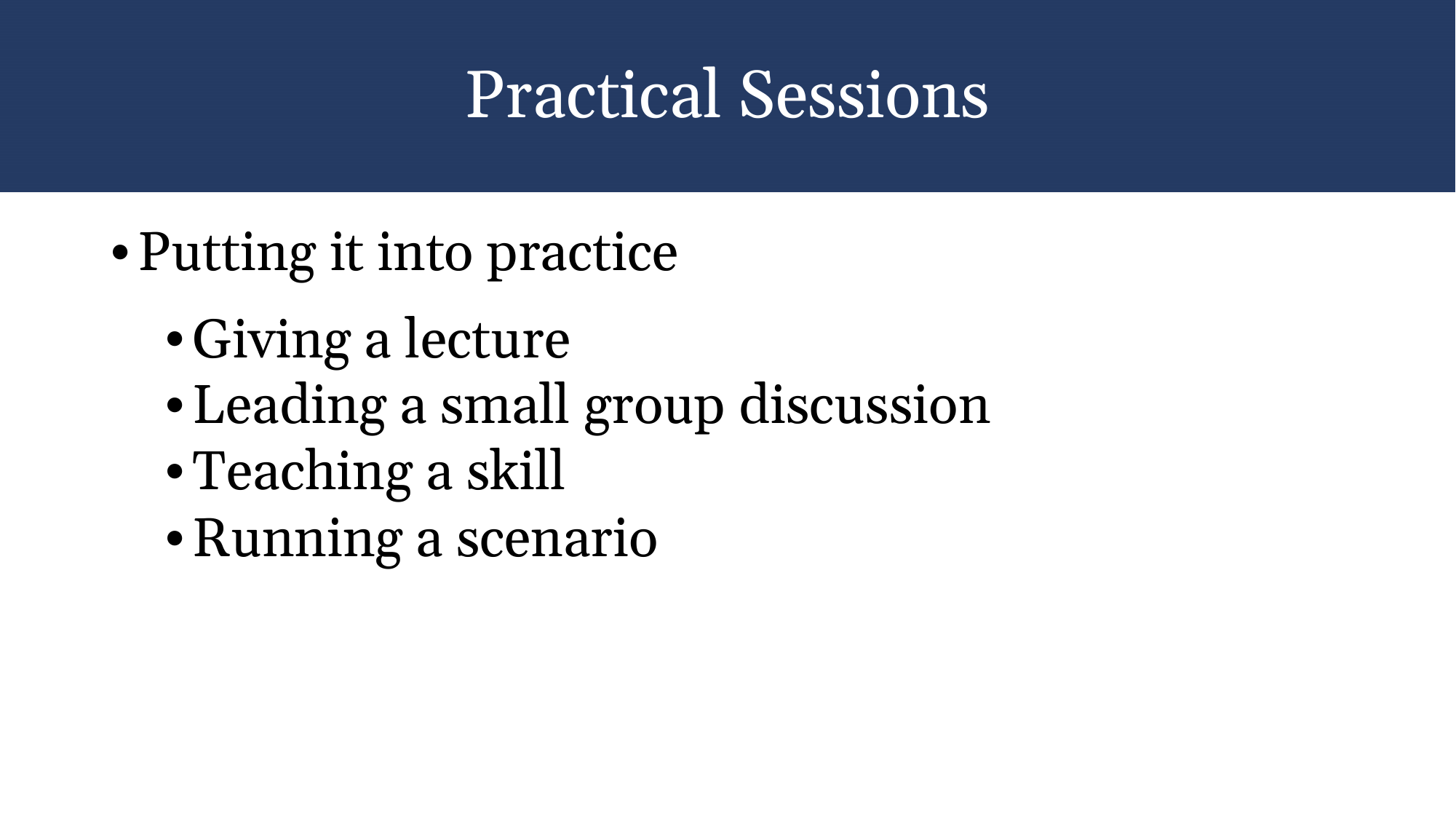

# Practical Sessions
Putting it into practice
Giving a lecture
Leading a small group discussion
Teaching a skill
Running a scenario